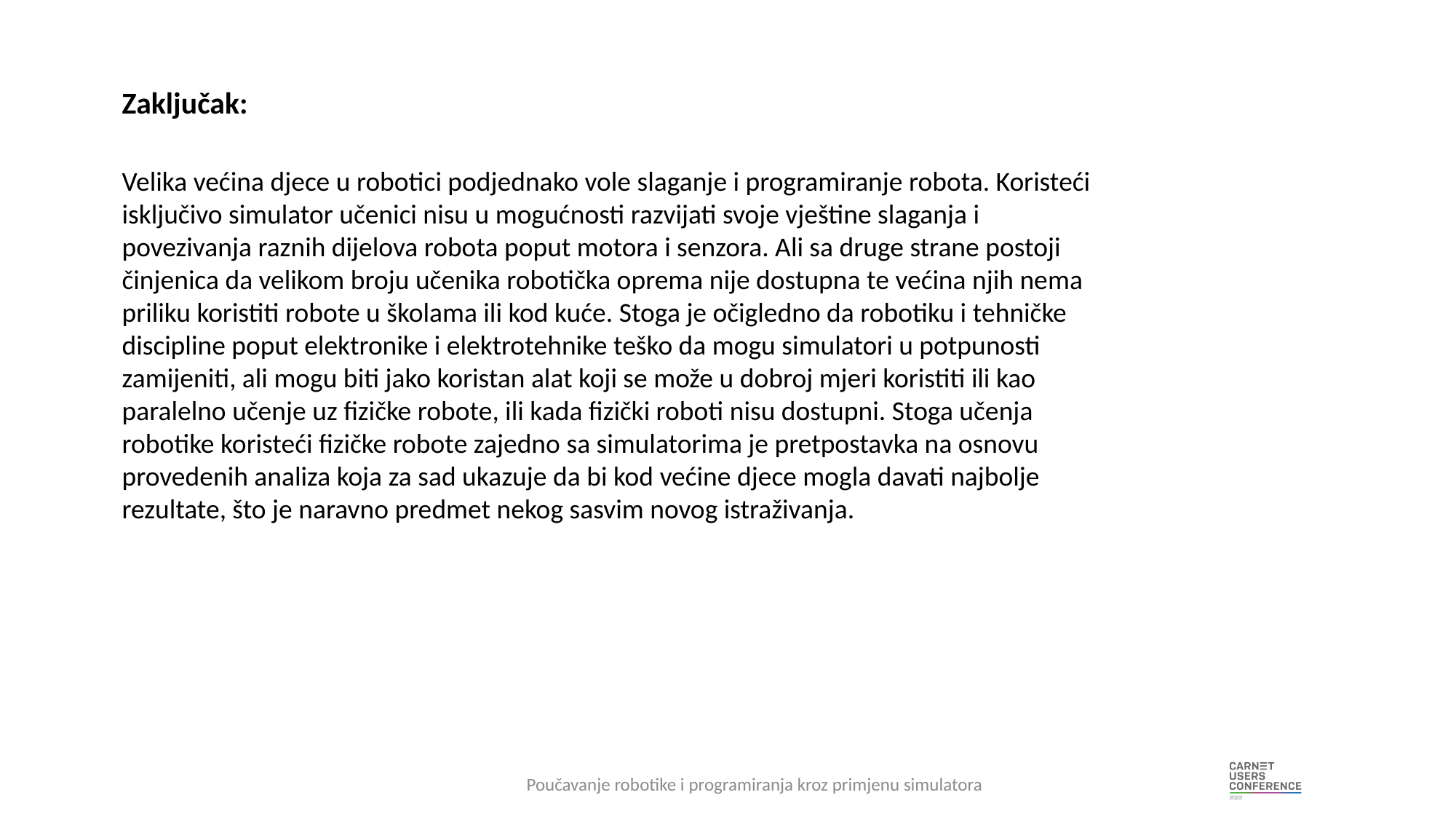

Zaključak:

Velika većina djece u robotici podjednako vole slaganje i programiranje robota. Koristeći isključivo simulator učenici nisu u mogućnosti razvijati svoje vještine slaganja i povezivanja raznih dijelova robota poput motora i senzora. Ali sa druge strane postoji činjenica da velikom broju učenika robotička oprema nije dostupna te većina njih nema priliku koristiti robote u školama ili kod kuće. Stoga je očigledno da robotiku i tehničke discipline poput elektronike i elektrotehnike teško da mogu simulatori u potpunosti zamijeniti, ali mogu biti jako koristan alat koji se može u dobroj mjeri koristiti ili kao paralelno učenje uz fizičke robote, ili kada fizički roboti nisu dostupni. Stoga učenja robotike koristeći fizičke robote zajedno sa simulatorima je pretpostavka na osnovu provedenih analiza koja za sad ukazuje da bi kod većine djece mogla davati najbolje rezultate, što je naravno predmet nekog sasvim novog istraživanja.